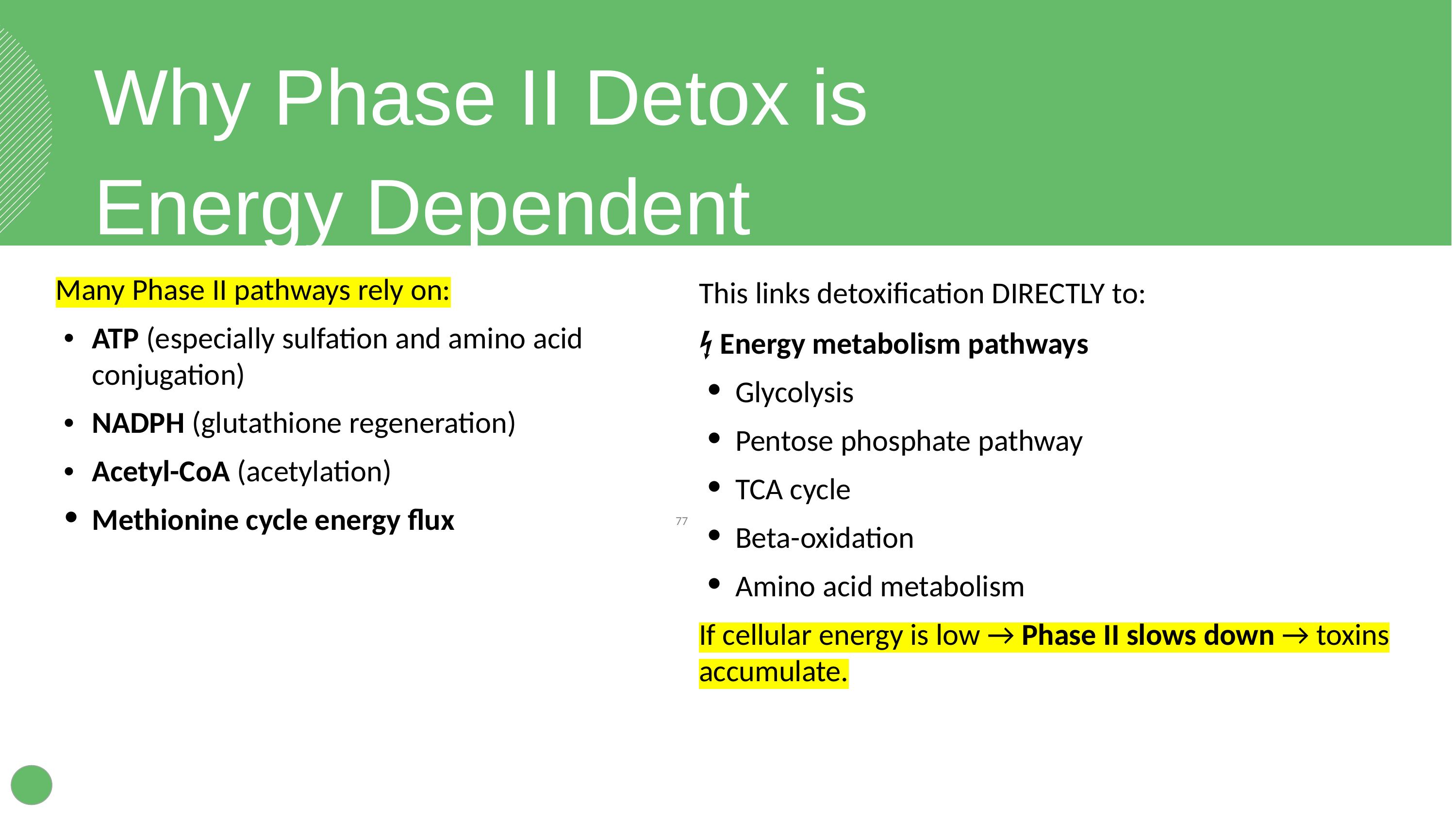

Why Phase II Detox is
Energy Dependent
Many Phase II pathways rely on:
ATP (especially sulfation and amino acid conjugation)
NADPH (glutathione regeneration)
Acetyl-CoA (acetylation)
Methionine cycle energy flux
This links detoxification DIRECTLY to:
⚡ Energy metabolism pathways
Glycolysis
Pentose phosphate pathway
TCA cycle
Beta-oxidation
Amino acid metabolism
If cellular energy is low → Phase II slows down → toxins accumulate.
77